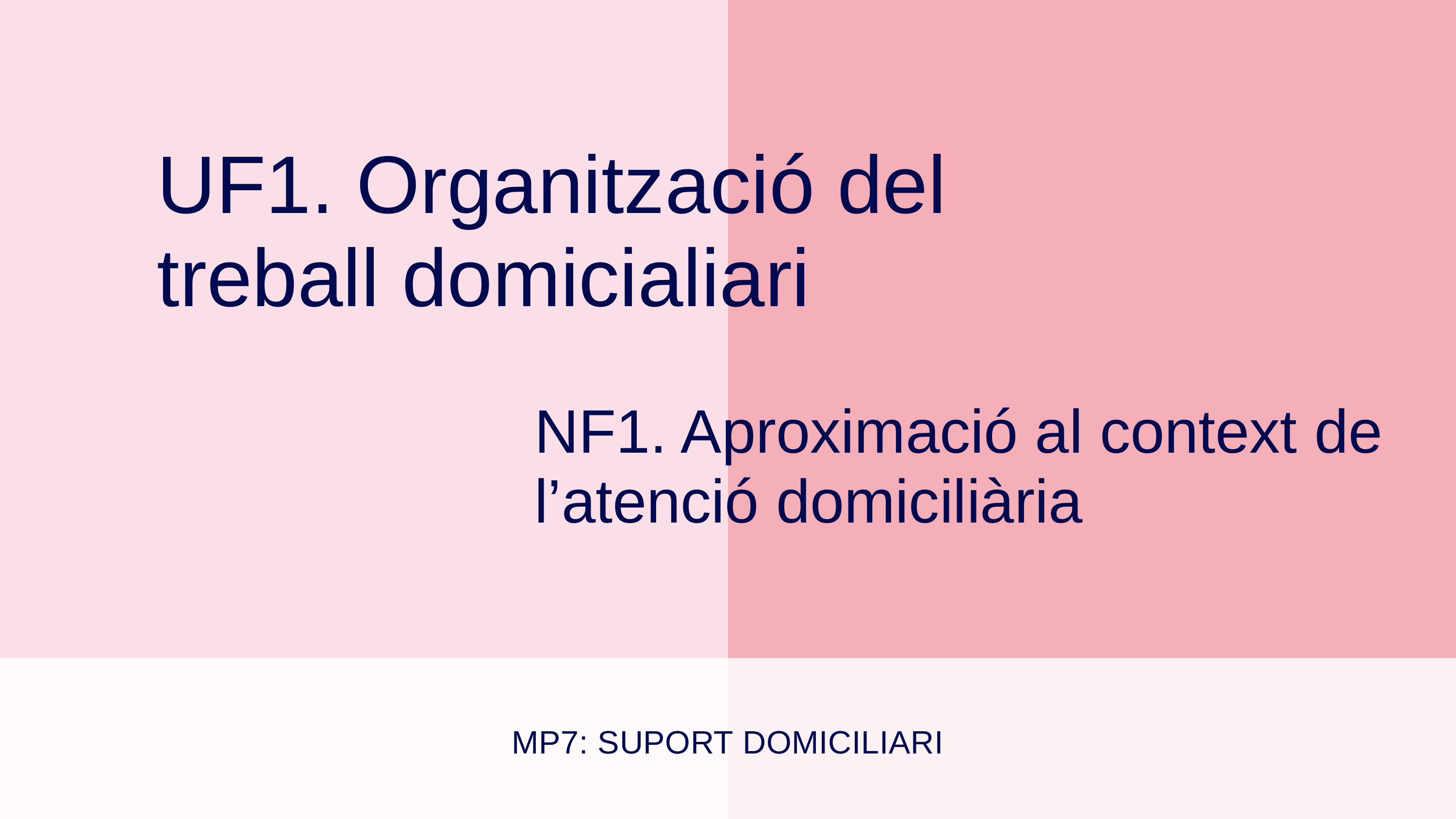

UF1. Organització del treball domicialiari
NF1. Aproximació al context de l’atenció domiciliària

MP7: SUPORT DOMICILIARI